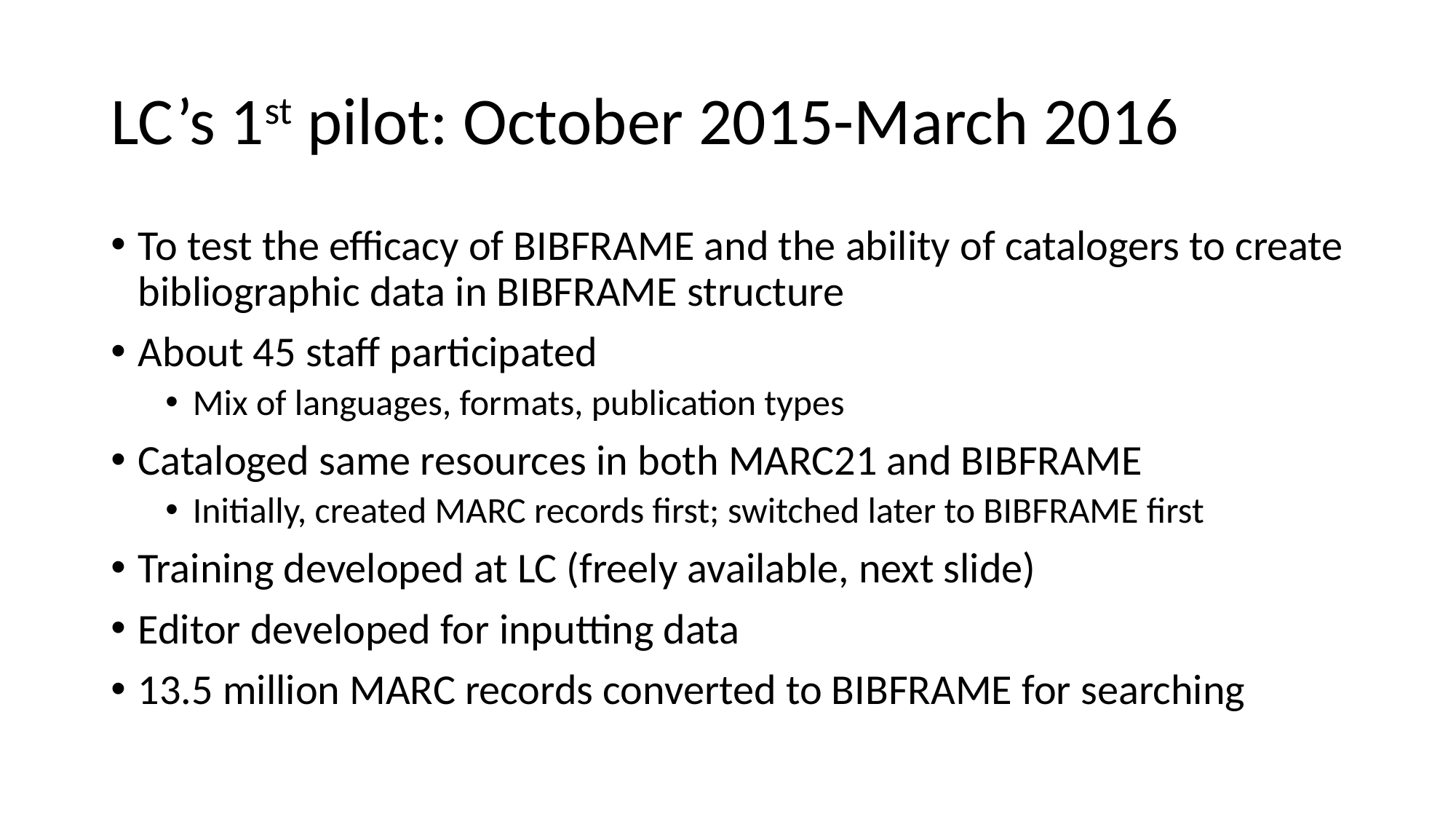

# LC’s 1st pilot: October 2015-March 2016
To test the efficacy of BIBFRAME and the ability of catalogers to create bibliographic data in BIBFRAME structure
About 45 staff participated
Mix of languages, formats, publication types
Cataloged same resources in both MARC21 and BIBFRAME
Initially, created MARC records first; switched later to BIBFRAME first
Training developed at LC (freely available, next slide)
Editor developed for inputting data
13.5 million MARC records converted to BIBFRAME for searching